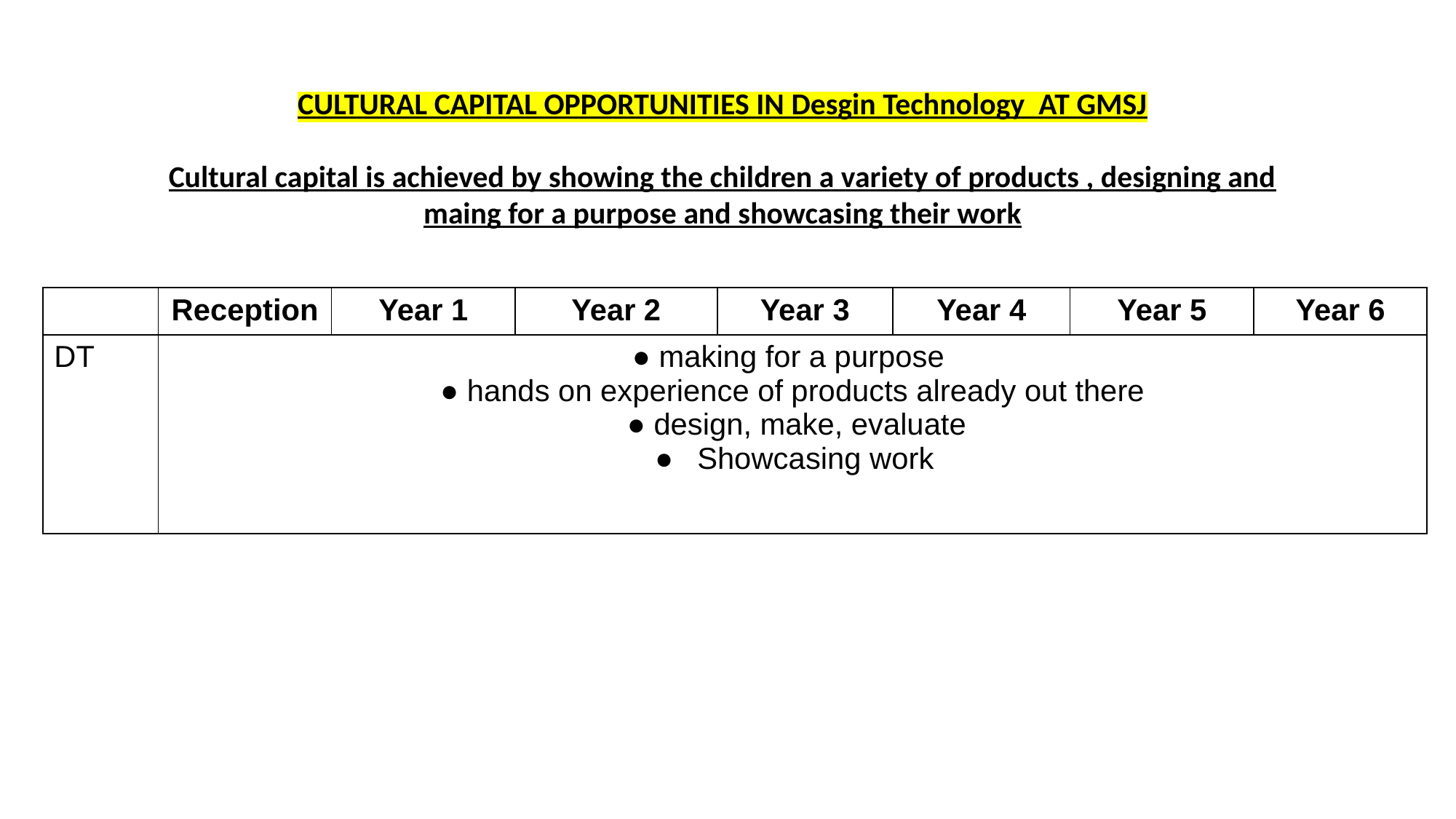

CULTURAL CAPITAL OPPORTUNITIES IN Desgin Technology  AT GMSJ

Cultural capital is achieved by showing the children a variety of products , designing and maing for a purpose and showcasing their work
|  | Reception | Year 1 | Year 2 | Year 3 | Year 4 | Year 5 | Year 6 |
| --- | --- | --- | --- | --- | --- | --- | --- |
| DT | ● making for a purpose ● hands on experience of products already out there ● design, make, evaluate Showcasing work |  |  |  |  |  |  |